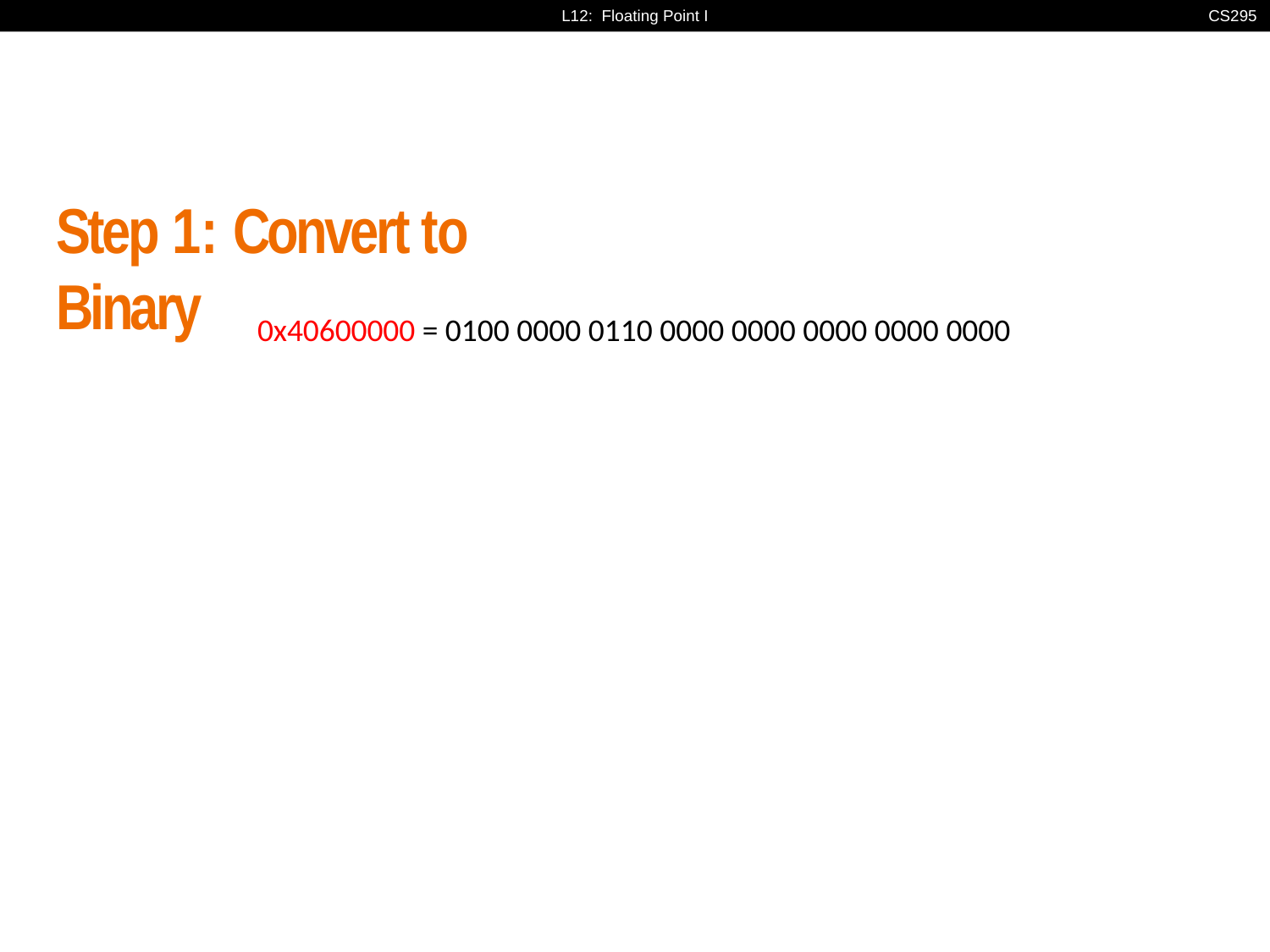

#
Step 1: Convert to Binary

0x40600000 = 0100 0000 0110 0000 0000 0000 0000 0000